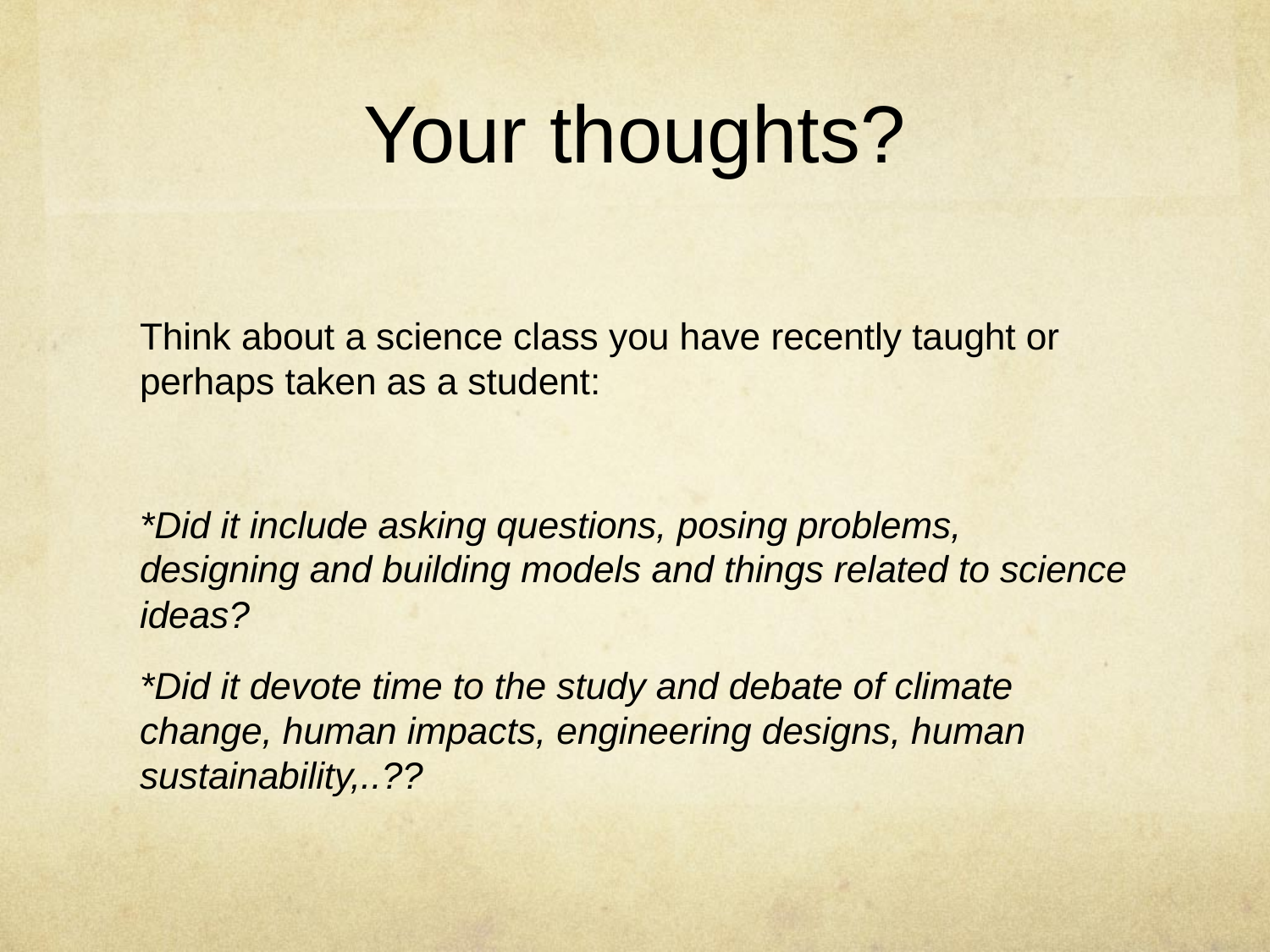

# Your thoughts?

Think about a science class you have recently taught or perhaps taken as a student:

*Did it include asking questions, posing problems, designing and building models and things related to science ideas?
*Did it devote time to the study and debate of climate change, human impacts, engineering designs, human sustainability,..??